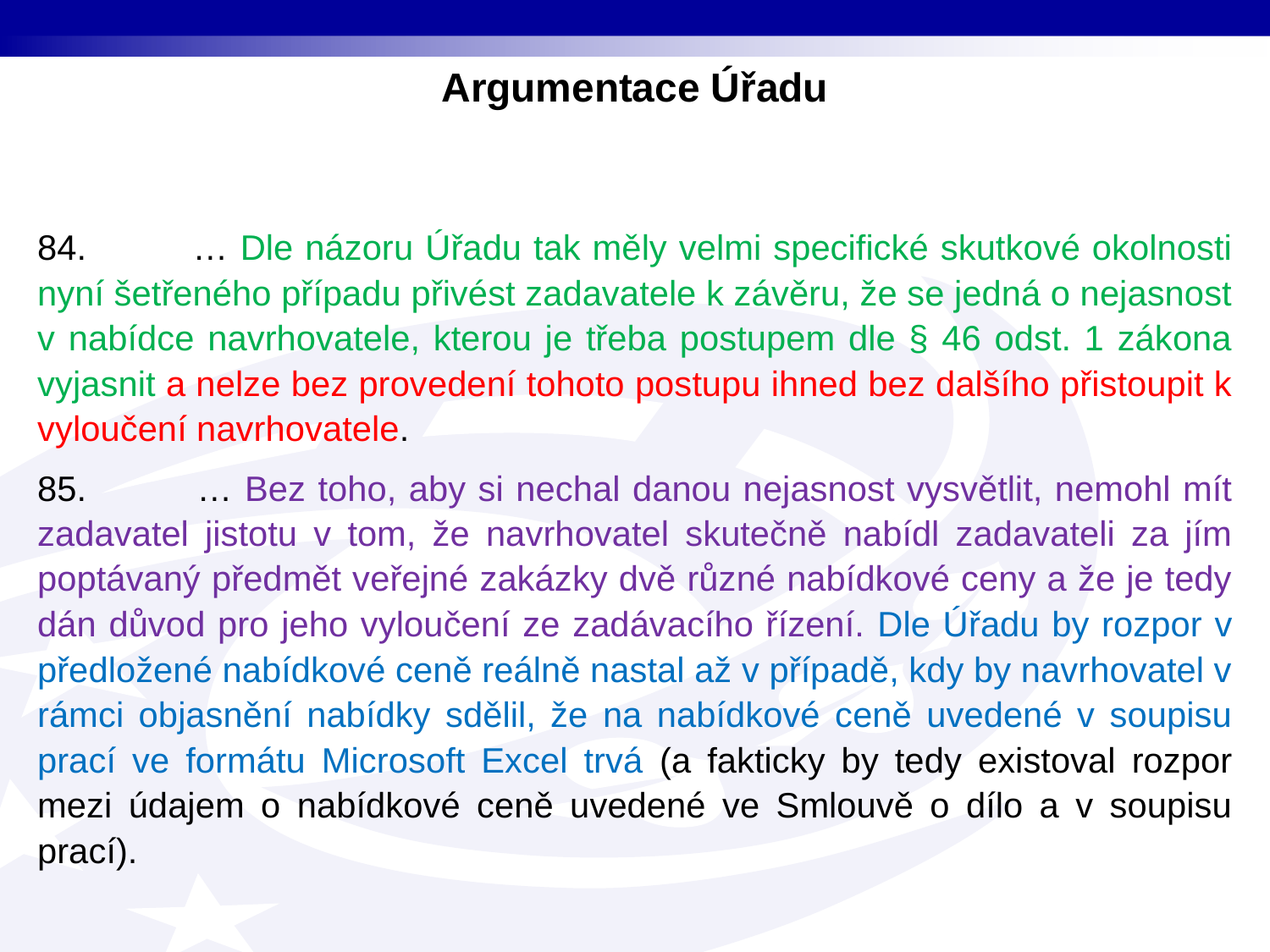

Argumentace Úřadu
84.         … Dle názoru Úřadu tak měly velmi specifické skutkové okolnosti nyní šetřeného případu přivést zadavatele k závěru, že se jedná o nejasnost v nabídce navrhovatele, kterou je třeba postupem dle § 46 odst. 1 zákona vyjasnit a nelze bez provedení tohoto postupu ihned bez dalšího přistoupit k vyloučení navrhovatele.
85.         … Bez toho, aby si nechal danou nejasnost vysvětlit, nemohl mít zadavatel jistotu v tom, že navrhovatel skutečně nabídl zadavateli za jím poptávaný předmět veřejné zakázky dvě různé nabídkové ceny a že je tedy dán důvod pro jeho vyloučení ze zadávacího řízení. Dle Úřadu by rozpor v předložené nabídkové ceně reálně nastal až v případě, kdy by navrhovatel v rámci objasnění nabídky sdělil, že na nabídkové ceně uvedené v soupisu prací ve formátu Microsoft Excel trvá (a fakticky by tedy existoval rozpor mezi údajem o nabídkové ceně uvedené ve Smlouvě o dílo a v soupisu prací).